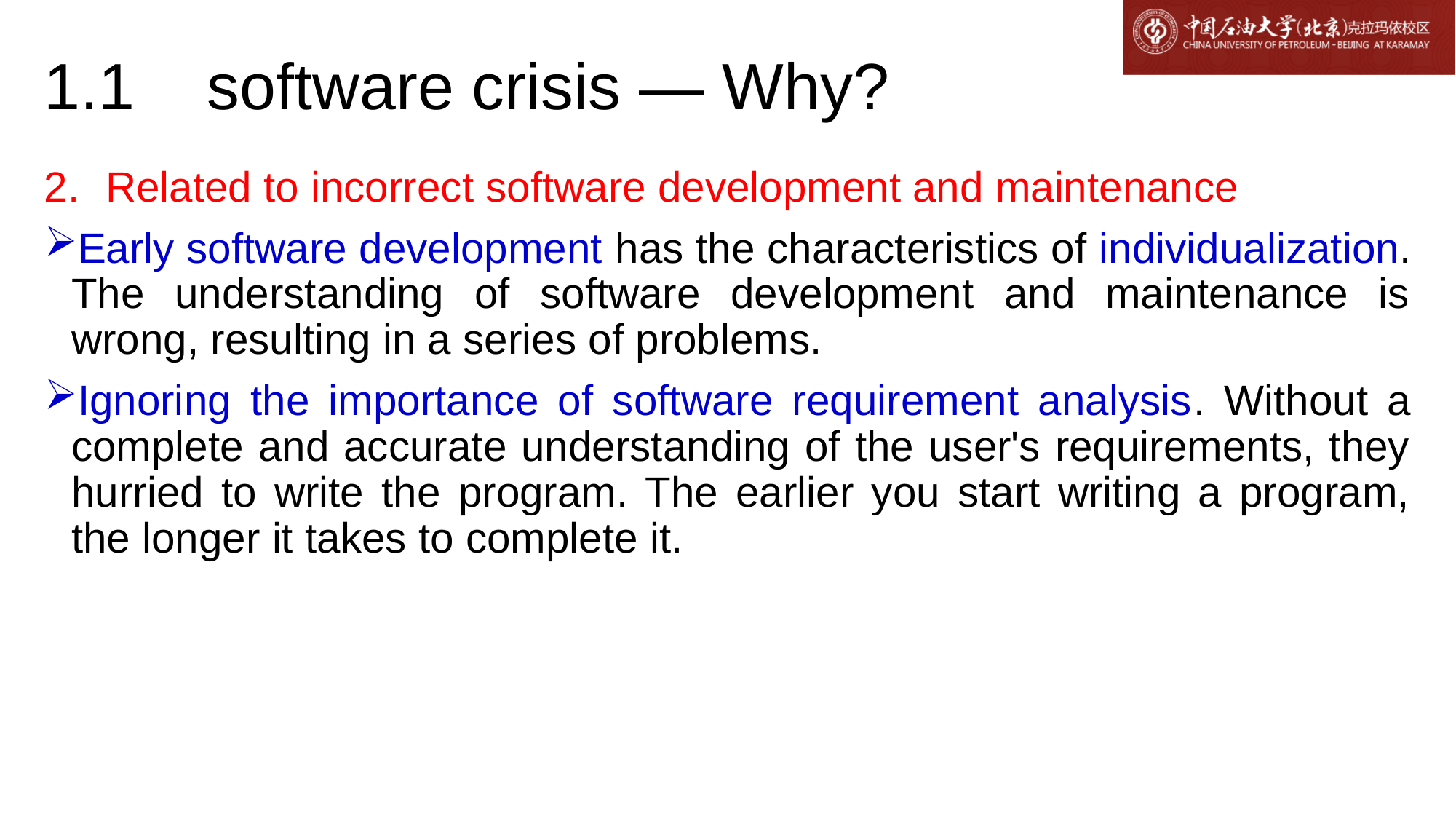

# 1.1    software crisis — Why?
Related to incorrect software development and maintenance
Early software development has the characteristics of individualization. The understanding of software development and maintenance is wrong, resulting in a series of problems.
Ignoring the importance of software requirement analysis. Without a complete and accurate understanding of the user's requirements, they hurried to write the program. The earlier you start writing a program, the longer it takes to complete it.